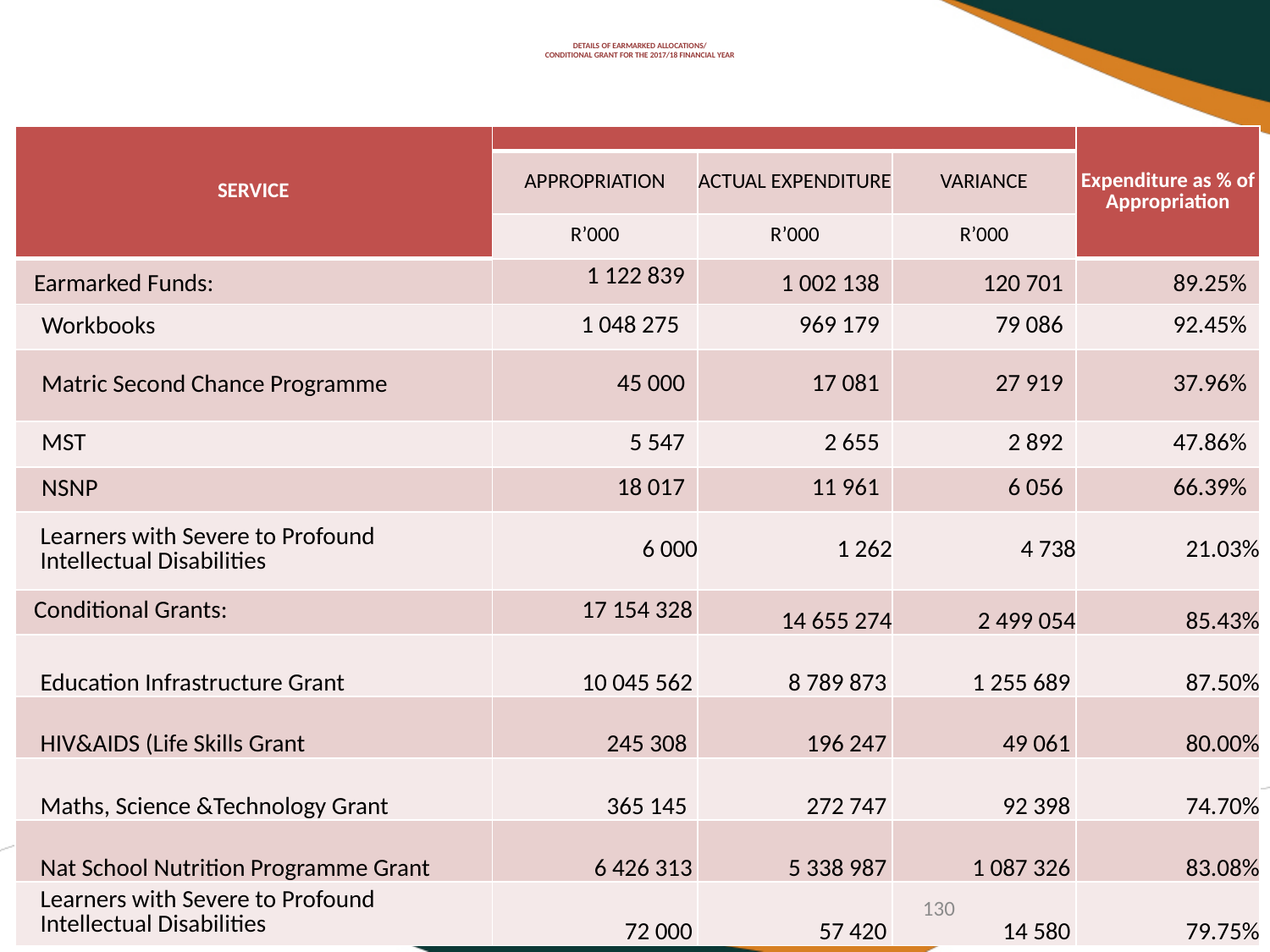

# DETAILS OF EARMARKED ALLOCATIONS/ CONDITIONAL GRANT FOR THE 2017/18 FINANCIAL YEAR
| SERVICE |  |  |  | Expenditure as % of Appropriation |
| --- | --- | --- | --- | --- |
|  | APPROPRIATION | ACTUAL EXPENDITURE | VARIANCE |  |
|  | R’000 | R’000 | R’000 |  |
| Earmarked Funds: | 1 122 839 | 1 002 138 | 120 701 | 89.25% |
| Workbooks | 1 048 275 | 969 179 | 79 086 | 92.45% |
| Matric Second Chance Programme | 45 000 | 17 081 | 27 919 | 37.96% |
| MST | 5 547 | 2 655 | 2 892 | 47.86% |
| NSNP | 18 017 | 11 961 | 6 056 | 66.39% |
| Learners with Severe to Profound Intellectual Disabilities | 6 000 | 1 262 | 4 738 | 21.03% |
| Conditional Grants: | 17 154 328 | 14 655 274 | 2 499 054 | 85.43% |
| Education Infrastructure Grant | 10 045 562 | 8 789 873 | 1 255 689 | 87.50% |
| HIV&AIDS (Life Skills Grant | 245 308 | 196 247 | 49 061 | 80.00% |
| Maths, Science &Technology Grant | 365 145 | 272 747 | 92 398 | 74.70% |
| Nat School Nutrition Programme Grant | 6 426 313 | 5 338 987 | 1 087 326 | 83.08% |
| Learners with Severe to Profound Intellectual Disabilities | 72 000 | 57 420 | 14 580 | 79.75% |
130